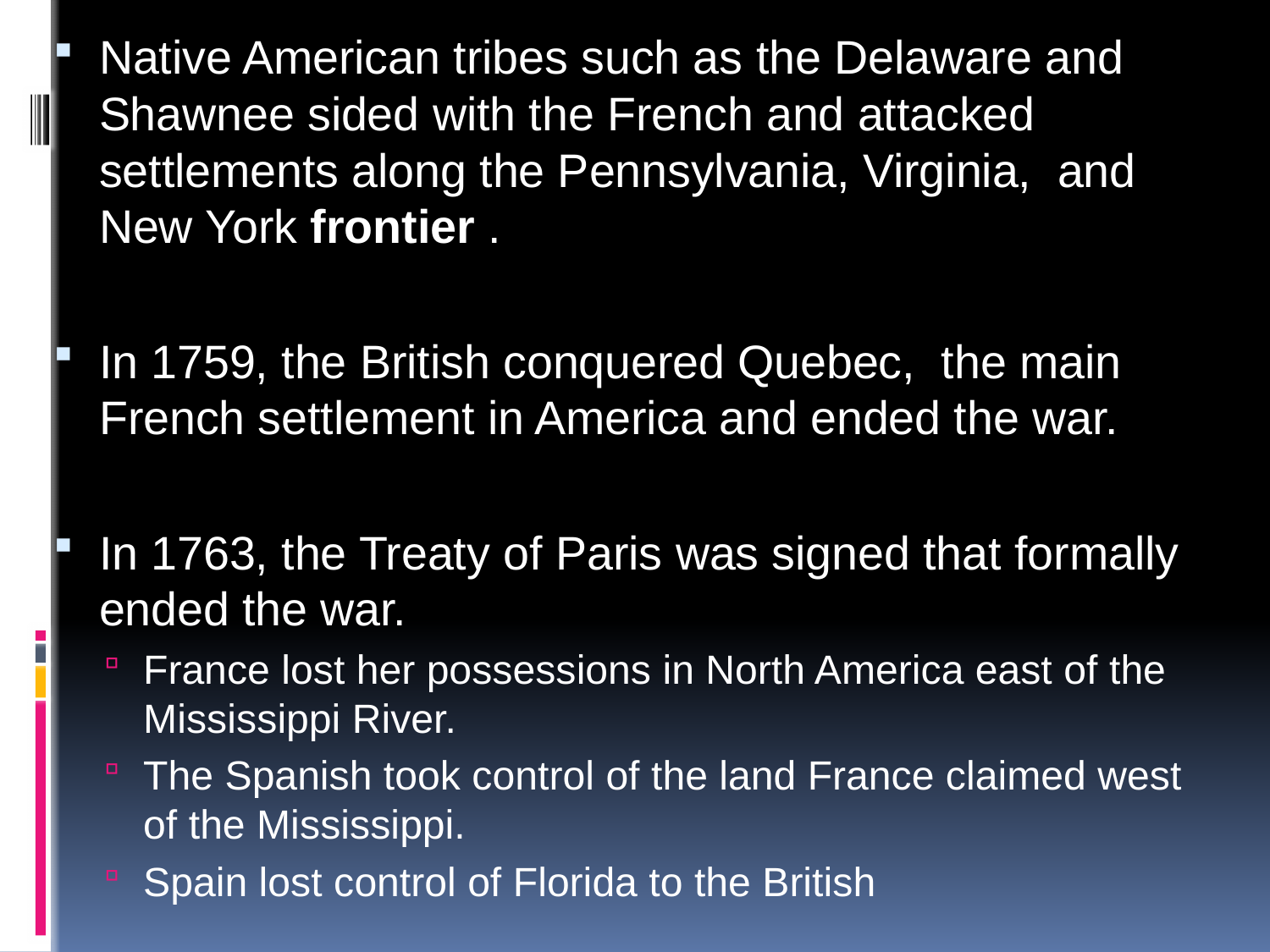

Native American tribes such as the Delaware and Shawnee sided with the French and attacked settlements along the Pennsylvania, Virginia,  and New York frontier .

In 1759, the British conquered Quebec,  the main French settlement in America and ended the war.

In 1763, the Treaty of Paris was signed that formally ended the war.
France lost her possessions in North America east of the Mississippi River.
The Spanish took control of the land France claimed west of the Mississippi.
Spain lost control of Florida to the British